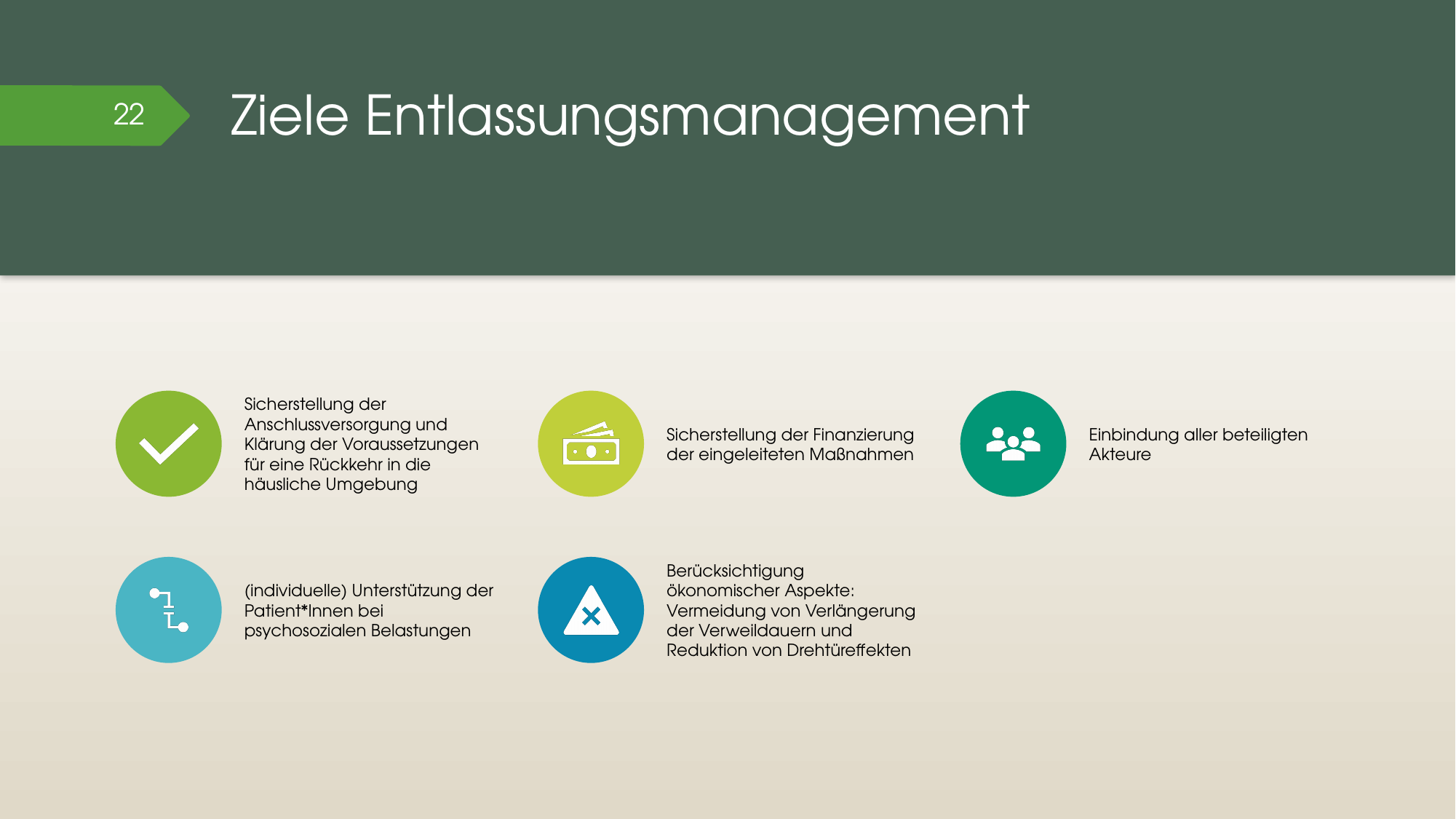

# Ziele Entlassungsmanagement

22
Sicherstellung der Anschlussversorgung und Klärung der Voraussetzungen für eine Rückkehr in die häusliche Umgebung
Sicherstellung der Finanzierung der eingeleiteten Maßnahmen
Einbindung aller beteiligten Akteure
(individuelle) Unterstützung der Patient*Innen bei psychosozialen Belastungen
Berücksichtigung ökonomischer Aspekte: Vermeidung von Verlängerung der Verweildauern und Reduktion von Drehtüreffekten